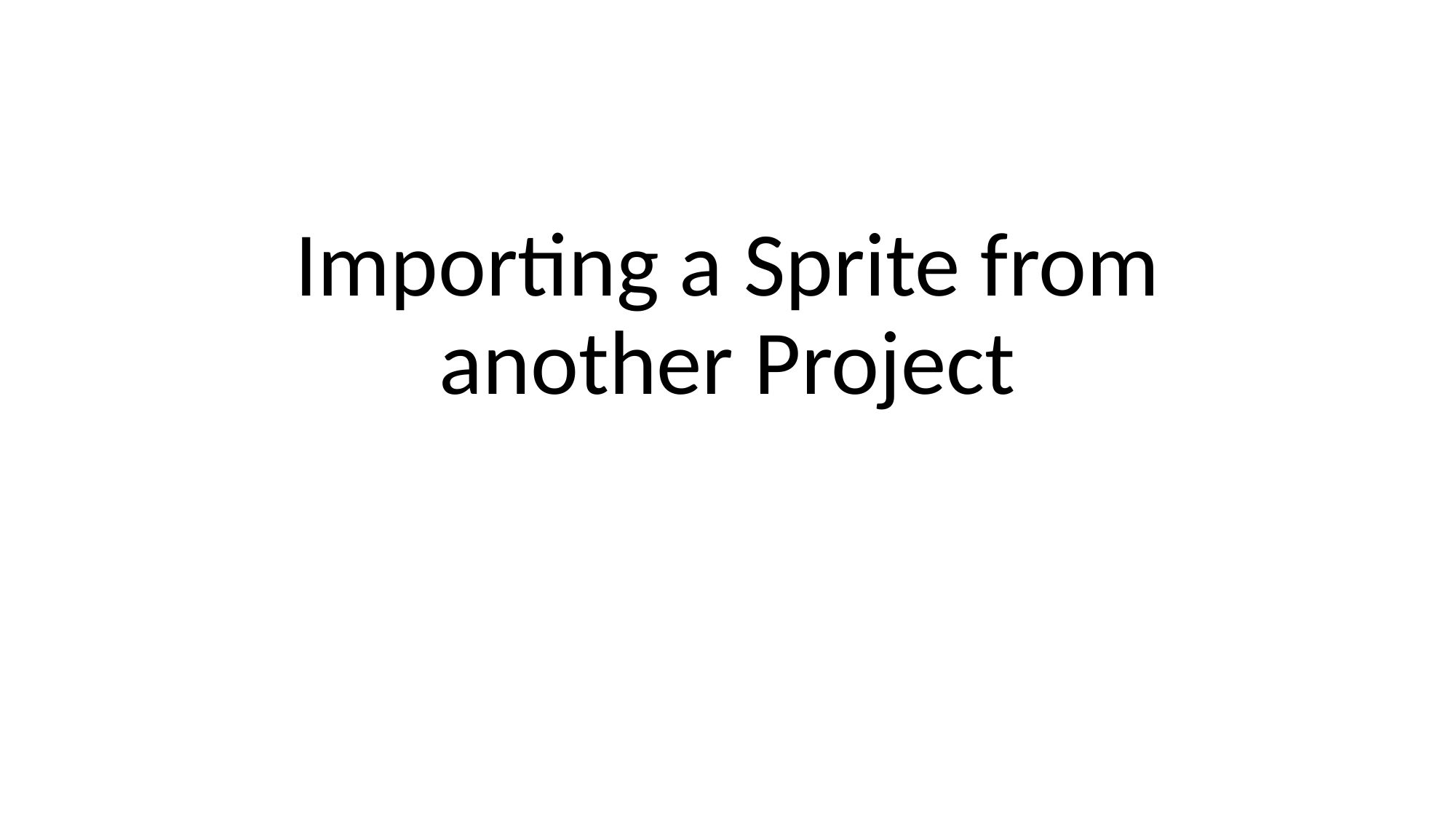

# Importing a Sprite from another Project